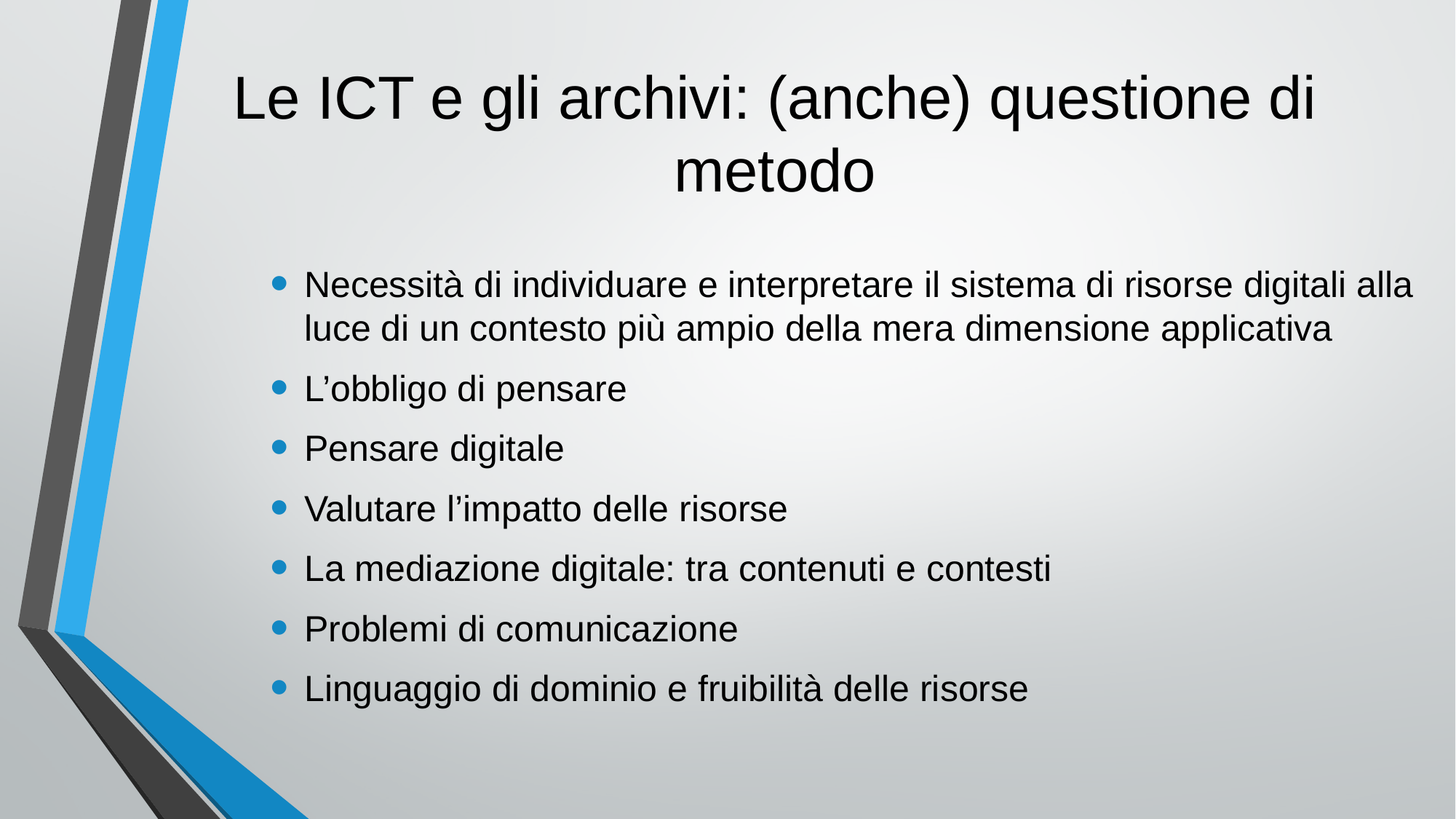

# Le ICT e gli archivi: (anche) questione di metodo
Necessità di individuare e interpretare il sistema di risorse digitali alla luce di un contesto più ampio della mera dimensione applicativa
L’obbligo di pensare
Pensare digitale
Valutare l’impatto delle risorse
La mediazione digitale: tra contenuti e contesti
Problemi di comunicazione
Linguaggio di dominio e fruibilità delle risorse